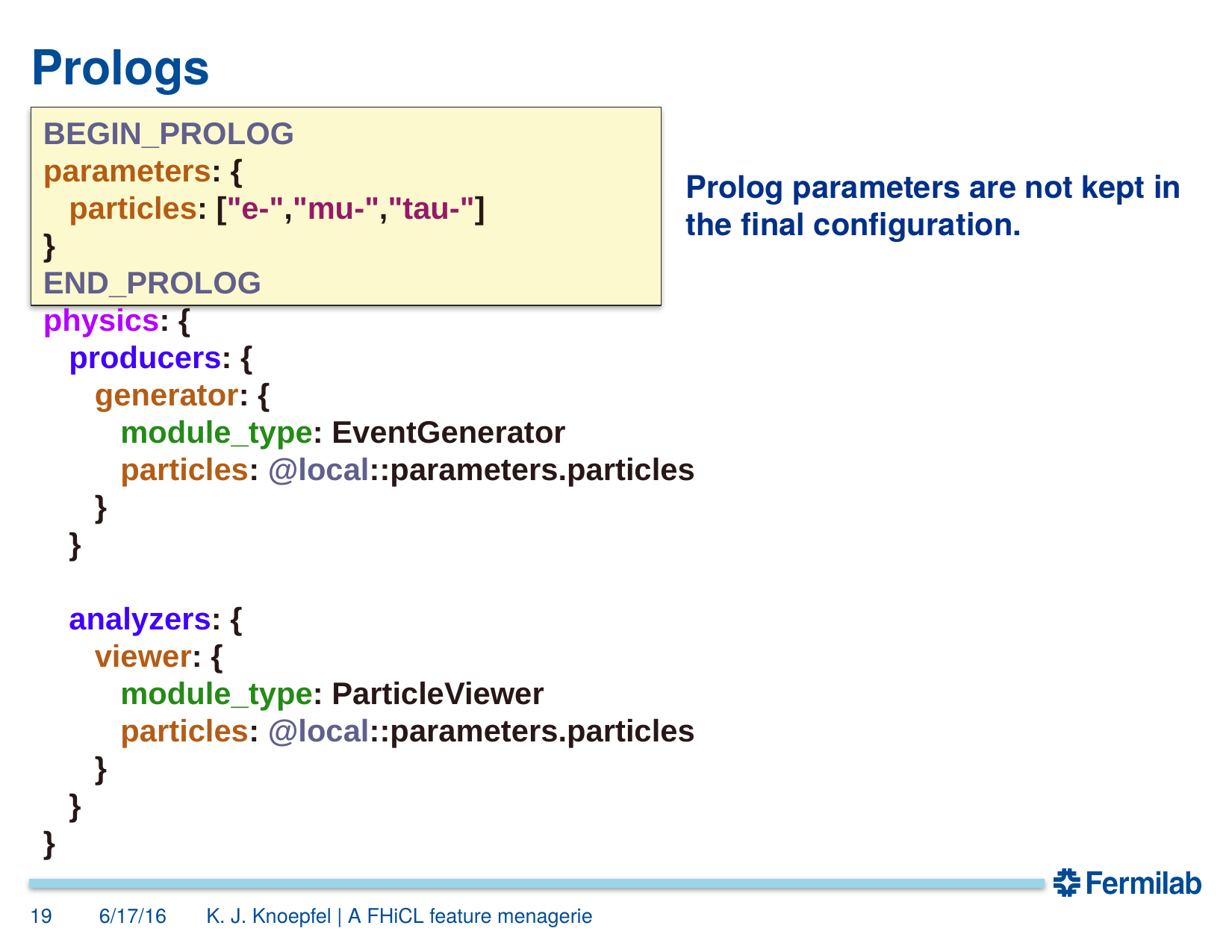

# Prologs
BEGIN_PROLOG
parameters: {
   particles: ["e-","mu-","tau-"]
}
END_PROLOG
physics: {
   producers: {
      generator: {
         module_type: EventGenerator
         particles: @local::parameters.particles
      }
   }

   analyzers: {
      viewer: {
         module_type: ParticleViewer
         particles: @local::parameters.particles
      }
   }
}

Prolog parameters are not kept in the final configuration.
19
6/17/16
K. J. Knoepfel | A FHiCL feature menagerie